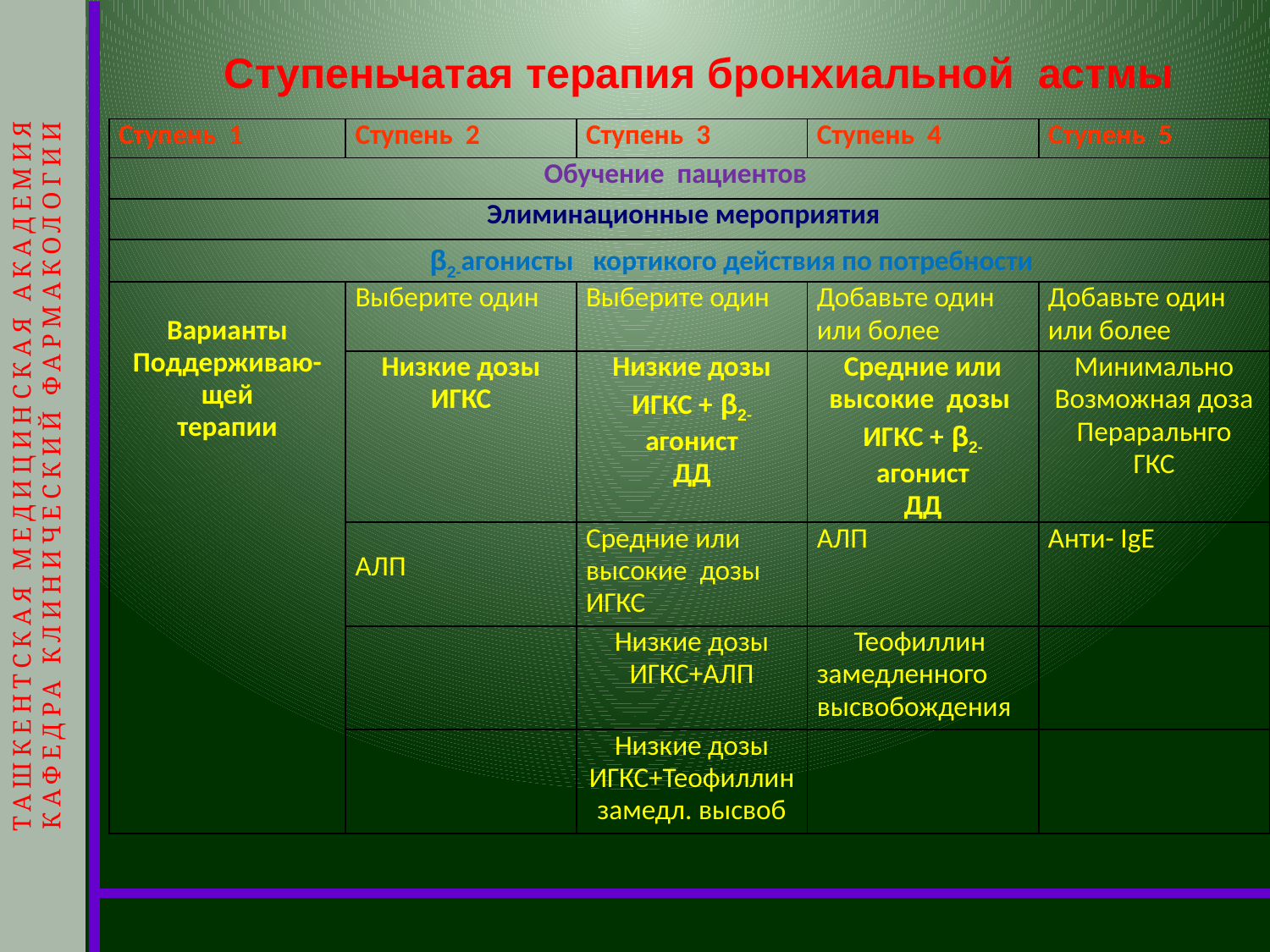

ТАШКЕНТСКАЯ МЕДИЦИНСКАЯ АКАДЕМИЯ
КАФЕДРА КЛИНИЧЕСКИЙ ФАРМАКОЛОГИИ
# Ступеньчатая терапия бронхиальной  астмы
| Ступень 1 | Ступень 2 | Ступень 3 | Ступень 4 | Ступень 5 |
| --- | --- | --- | --- | --- |
| Обучение пациентов |  |  |  |  |
| Элиминационные мероприятия |  |  |  |  |
| β2-агонисты кортикого действия по потребности |  |  |  |  |
| Варианты Поддерживаю-щей терапии | Выберите один | Выберите один | Добавьте один или более | Добавьте один или более |
|  | Низкие дозы ИГКС | Низкие дозы ИГКС + β2-агонист ДД | Средние или высокие дозы ИГКС + β2-агонист ДД | Минимально Возможная доза Пераральнго ГКС |
|  | АЛП | Средние или высокие дозы ИГКС | АЛП | Анти- IgЕ |
|  |  | Низкие дозы ИГКС+АЛП | Теофиллин замедленного высвобождения |  |
|  |  | Низкие дозы ИГКС+Теофиллин замедл. высвоб |  |  |